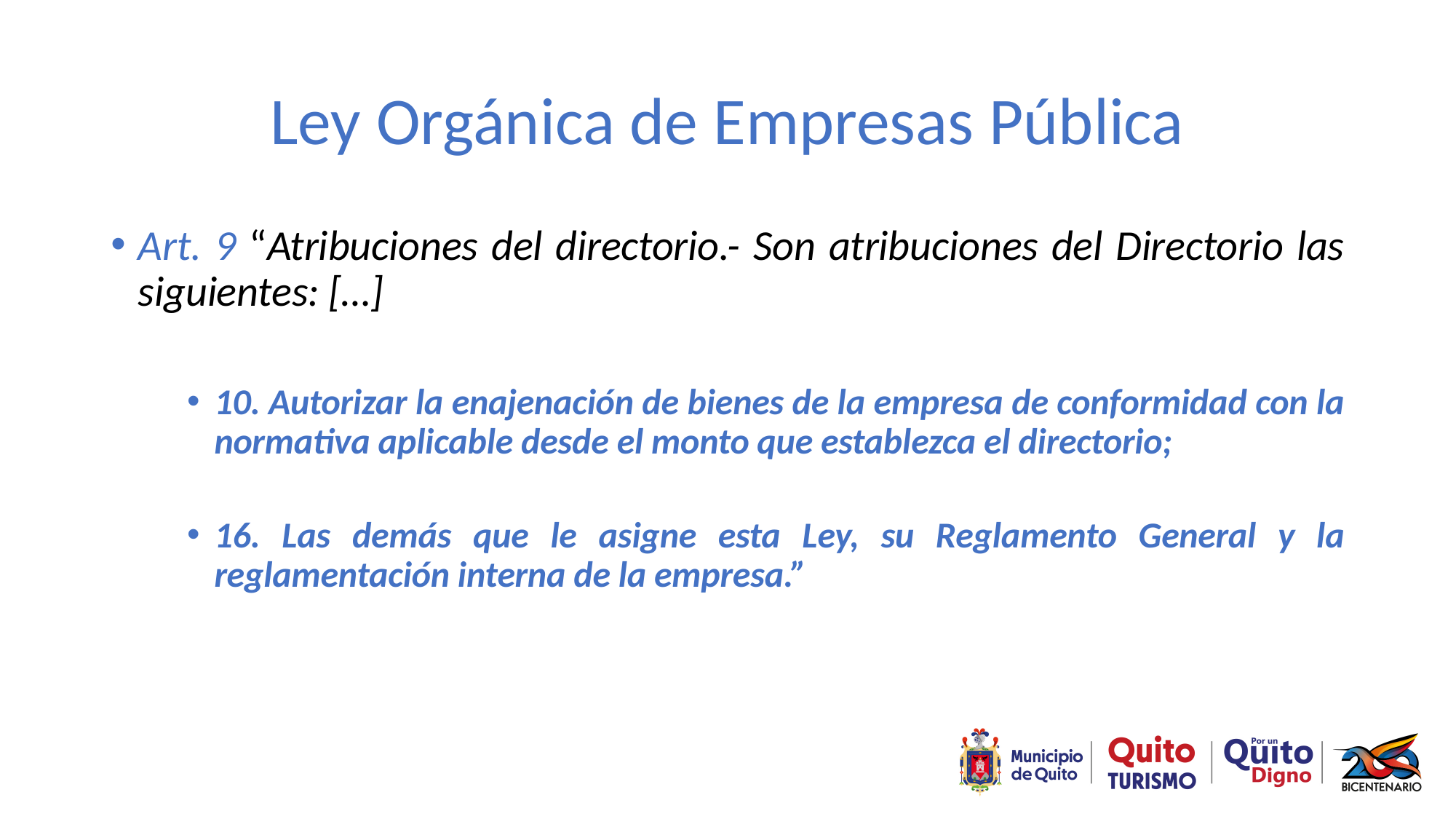

# Ley Orgánica de Empresas Pública
Art. 9 “Atribuciones del directorio.- Son atribuciones del Directorio las siguientes: […]

10. Autorizar la enajenación de bienes de la empresa de conformidad con la normativa aplicable desde el monto que establezca el directorio;

16. Las demás que le asigne esta Ley, su Reglamento General y la reglamentación interna de la empresa.”